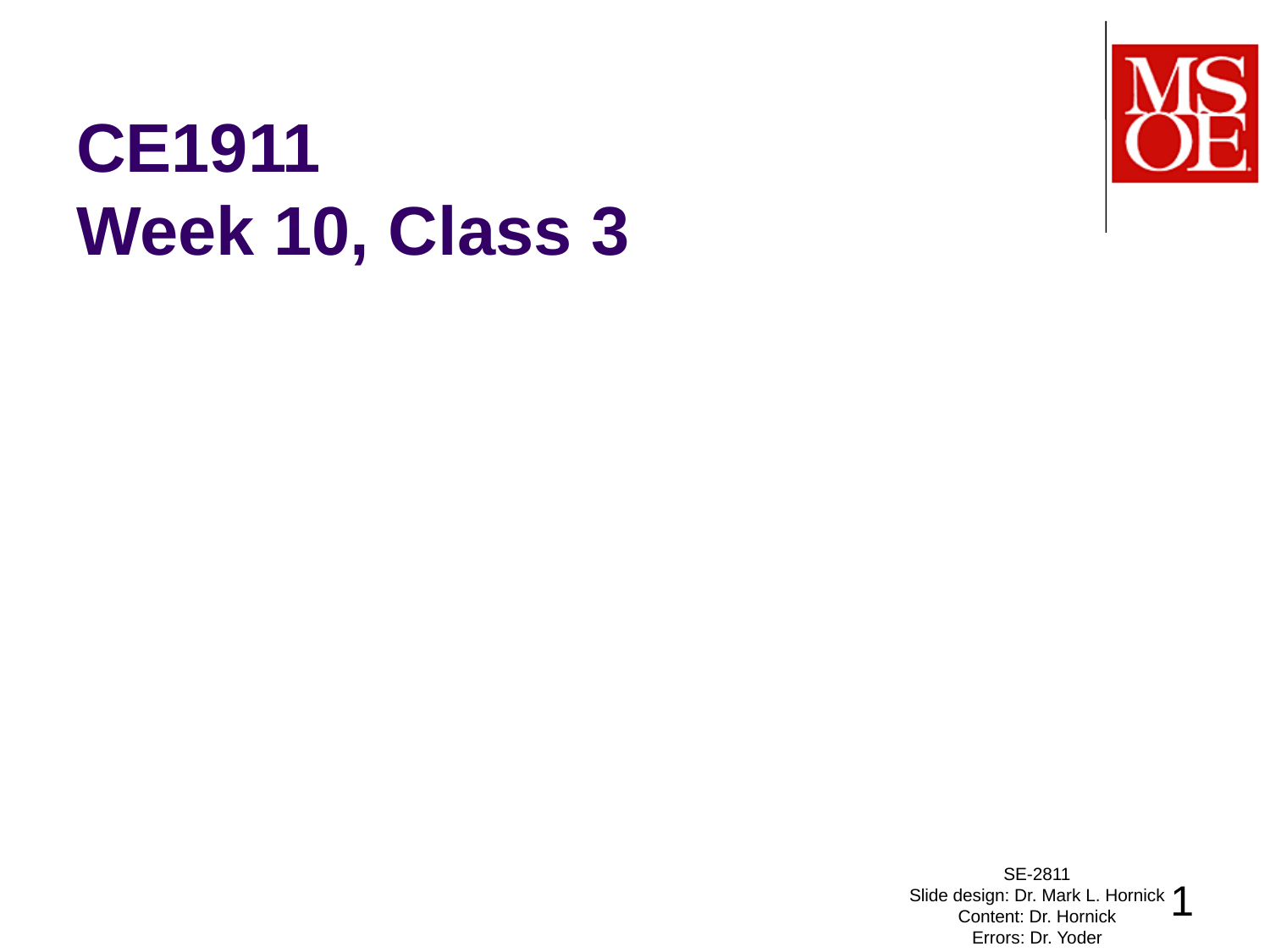

# CE1911 Week 10, Class 3

SE-2811
Slide design: Dr. Mark L. Hornick
Content: Dr. Hornick
Errors: Dr. Yoder
1